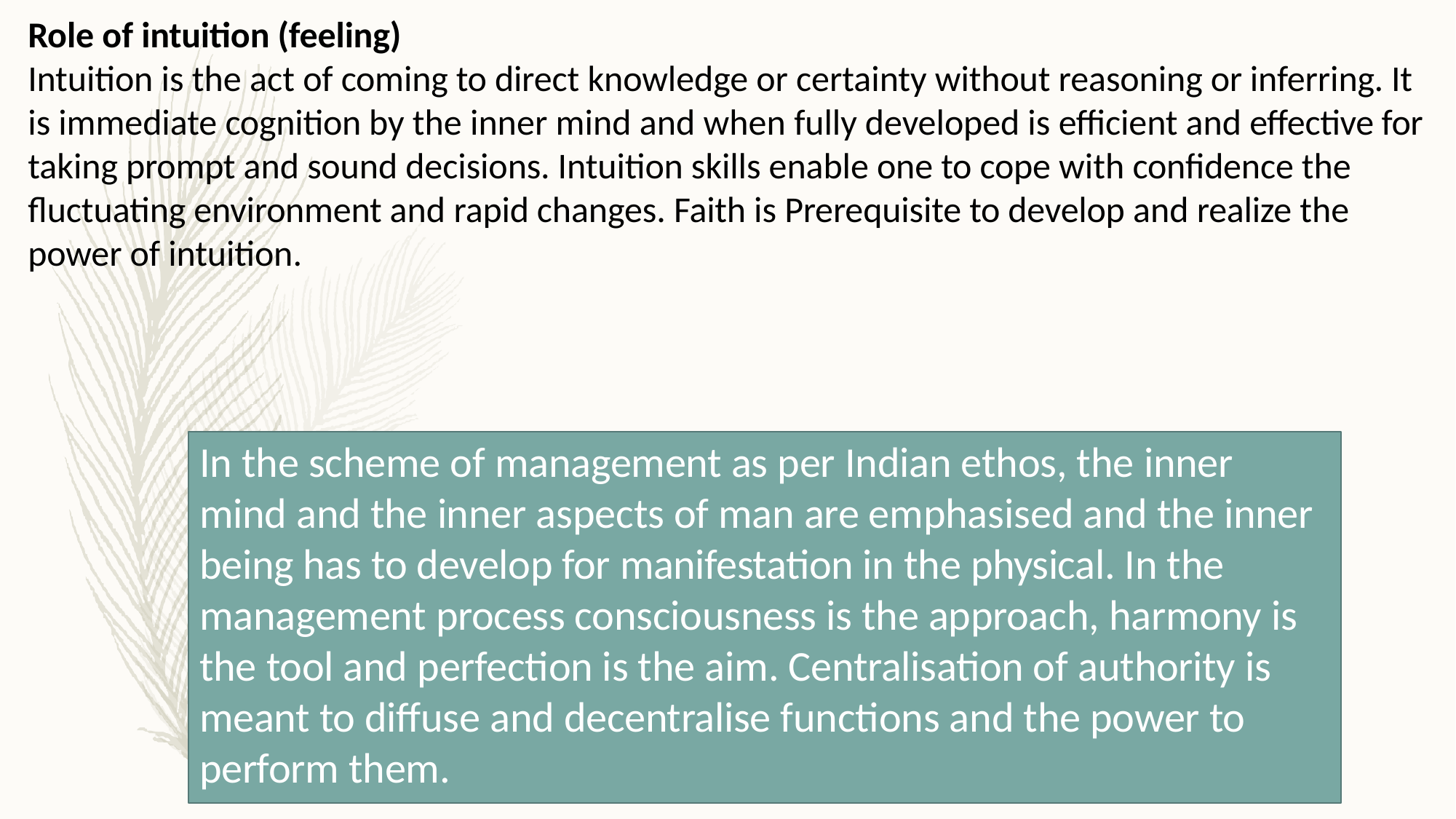

Role of intuition (feeling)
# Intuition is the act of coming to direct knowledge or certainty without reasoning or inferring. It  is immediate cognition by the inner mind and when fully developed is efficient and effective for  taking prompt and sound decisions. Intuition skills enable one to cope with confidence the  fluctuating environment and rapid changes. Faith is Prerequisite to develop and realize the  power of intuition.

In the scheme of management as per Indian ethos, the inner  mind and the inner aspects of man are emphasised and the inner  being has to develop for manifestation in the physical. In the  management process consciousness is the approach, harmony is  the tool and perfection is the aim. Centralisation of authority is  meant to diffuse and decentralise functions and the power to  perform them.